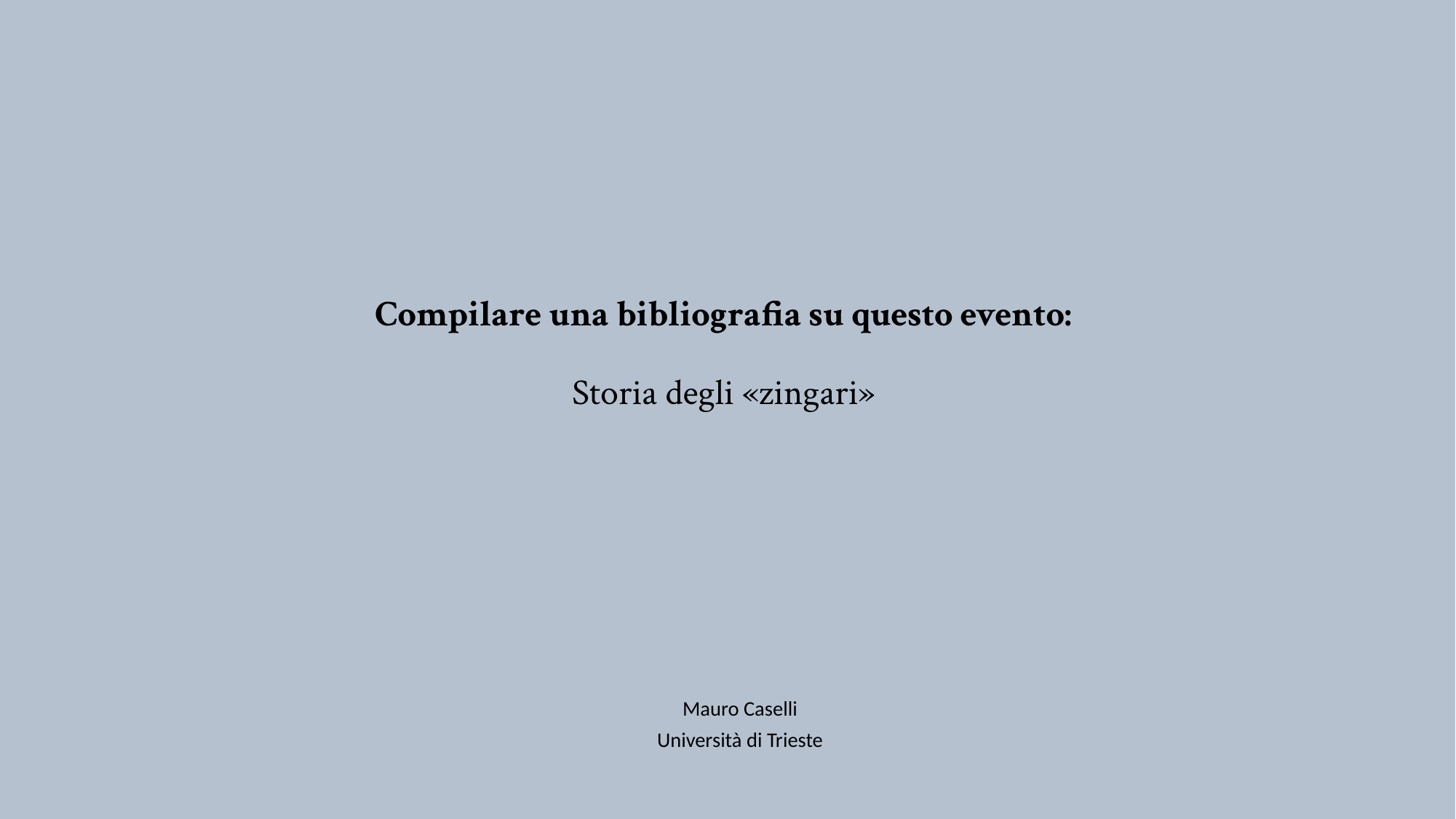

# Compilare una bibliografia su questo evento: Storia degli «zingari»
Mauro Caselli
Università di Trieste